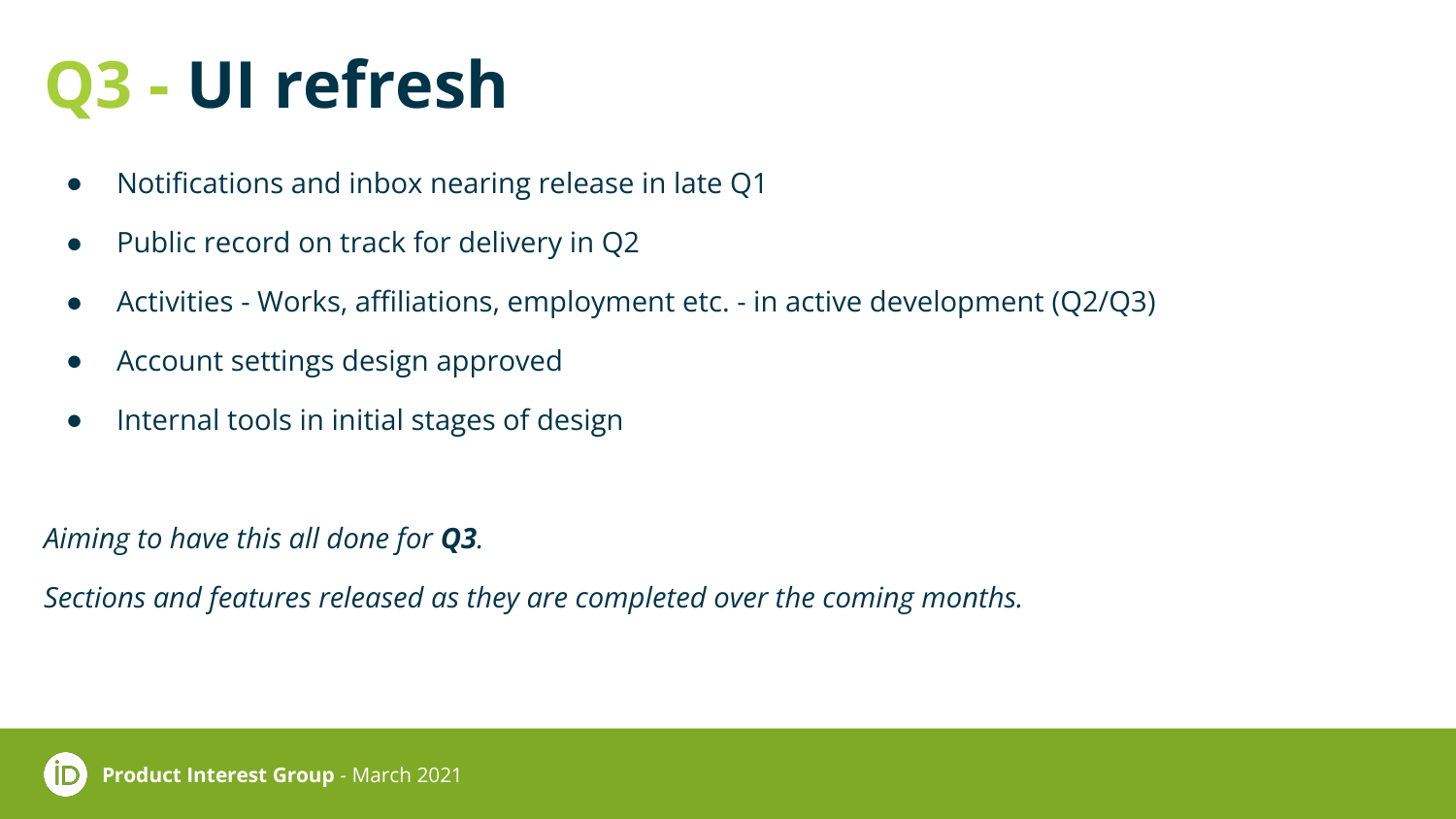

# Q3 - UI refresh
Notifications and inbox nearing release in late Q1
Public record on track for delivery in Q2
Activities - Works, affiliations, employment etc. - in active development (Q2/Q3)
Account settings design approved
Internal tools in initial stages of design

Aiming to have this all done for Q3.
Sections and features released as they are completed over the coming months.
Product Interest Group - March 2021